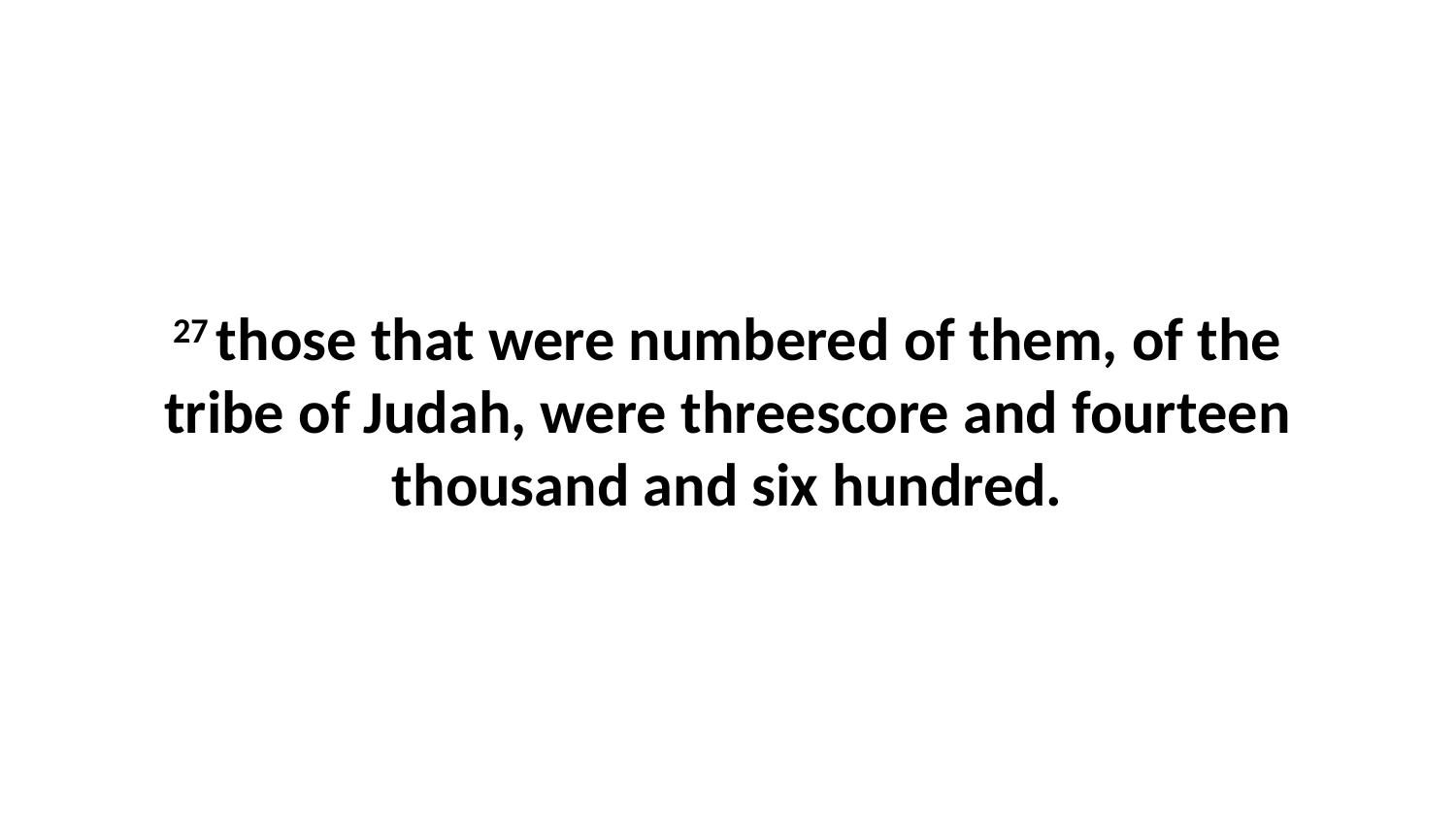

27 those that were numbered of them, of the tribe of Judah, were threescore and fourteen thousand and six hundred.